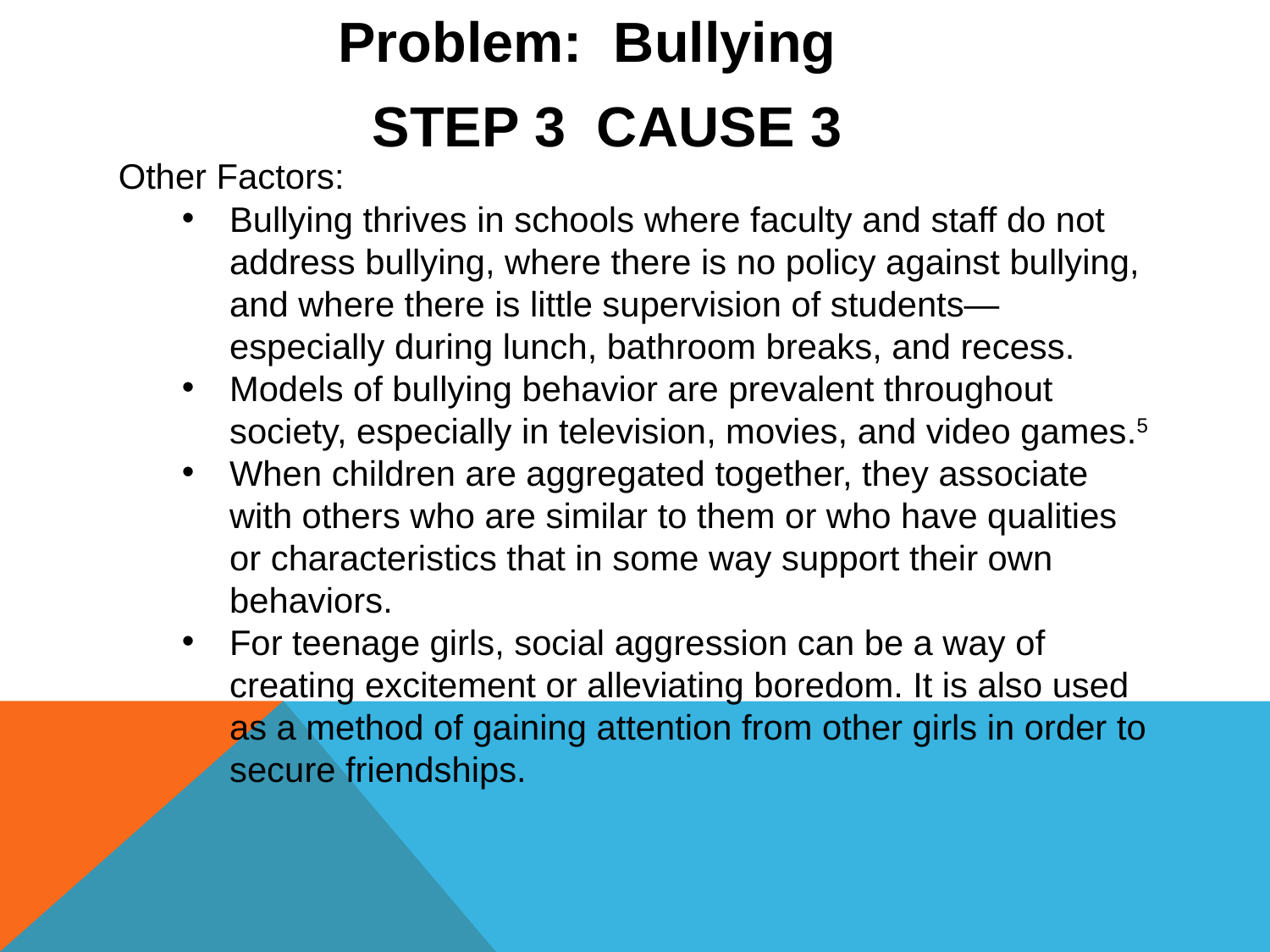

Problem:  Bullying
STEP 3  CAUSE 3
Other Factors:
Bullying thrives in schools where faculty and staff do not address bullying, where there is no policy against bullying, and where there is little supervision of students—especially during lunch, bathroom breaks, and recess.
Models of bullying behavior are prevalent throughout society, especially in television, movies, and video games.5
When children are aggregated together, they associate with others who are similar to them or who have qualities or characteristics that in some way support their own behaviors.
For teenage girls, social aggression can be a way of creating excitement or alleviating boredom. It is also used as a method of gaining attention from other girls in order to secure friendships.